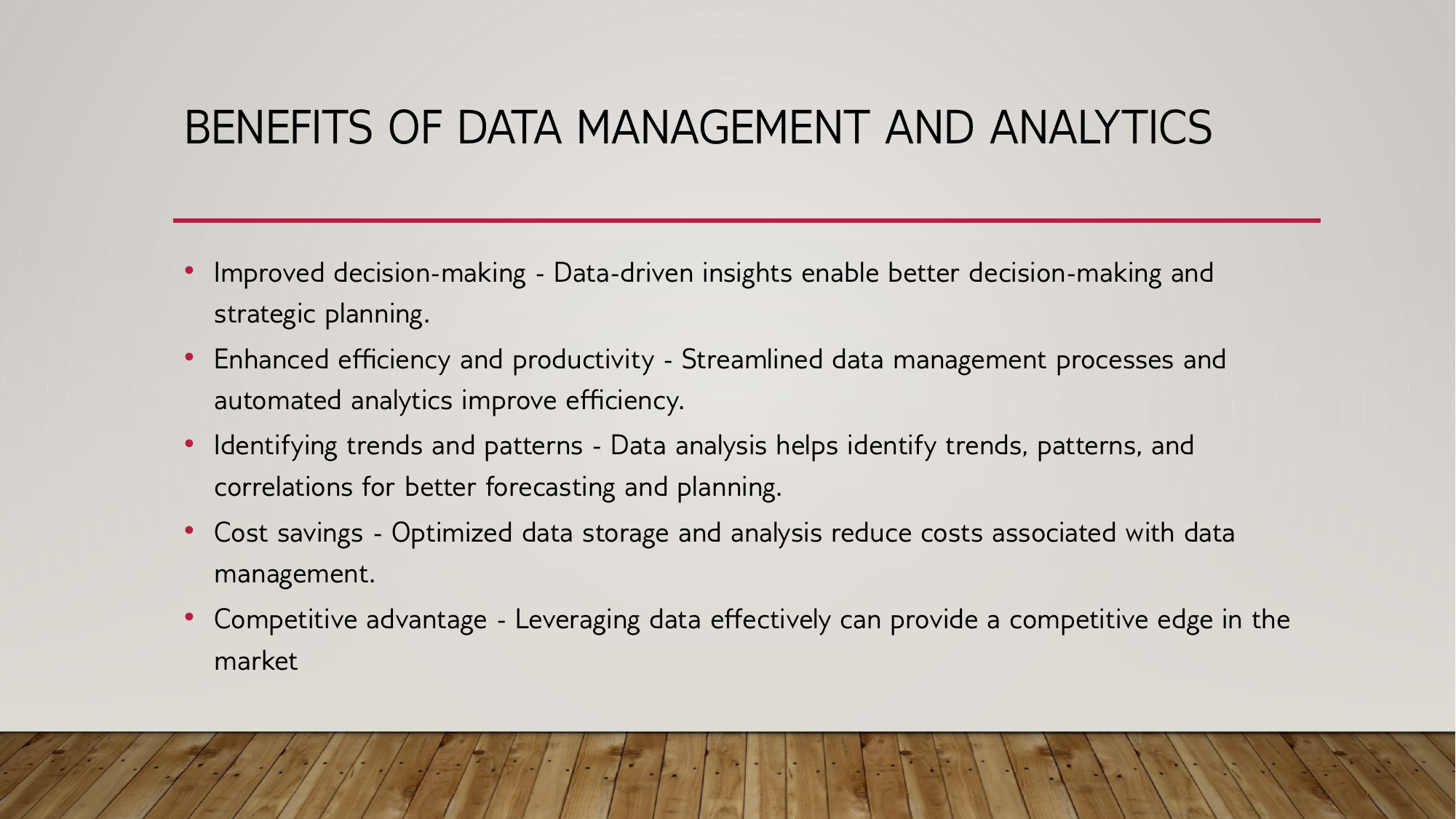

# Benefits of Data Management and Analytics
Improved decision-making - Data-driven insights enable better decision-making and strategic planning.
Enhanced efficiency and productivity - Streamlined data management processes and automated analytics improve efficiency.
Identifying trends and patterns - Data analysis helps identify trends, patterns, and correlations for better forecasting and planning.
Cost savings - Optimized data storage and analysis reduce costs associated with data management.
Competitive advantage - Leveraging data effectively can provide a competitive edge in the market